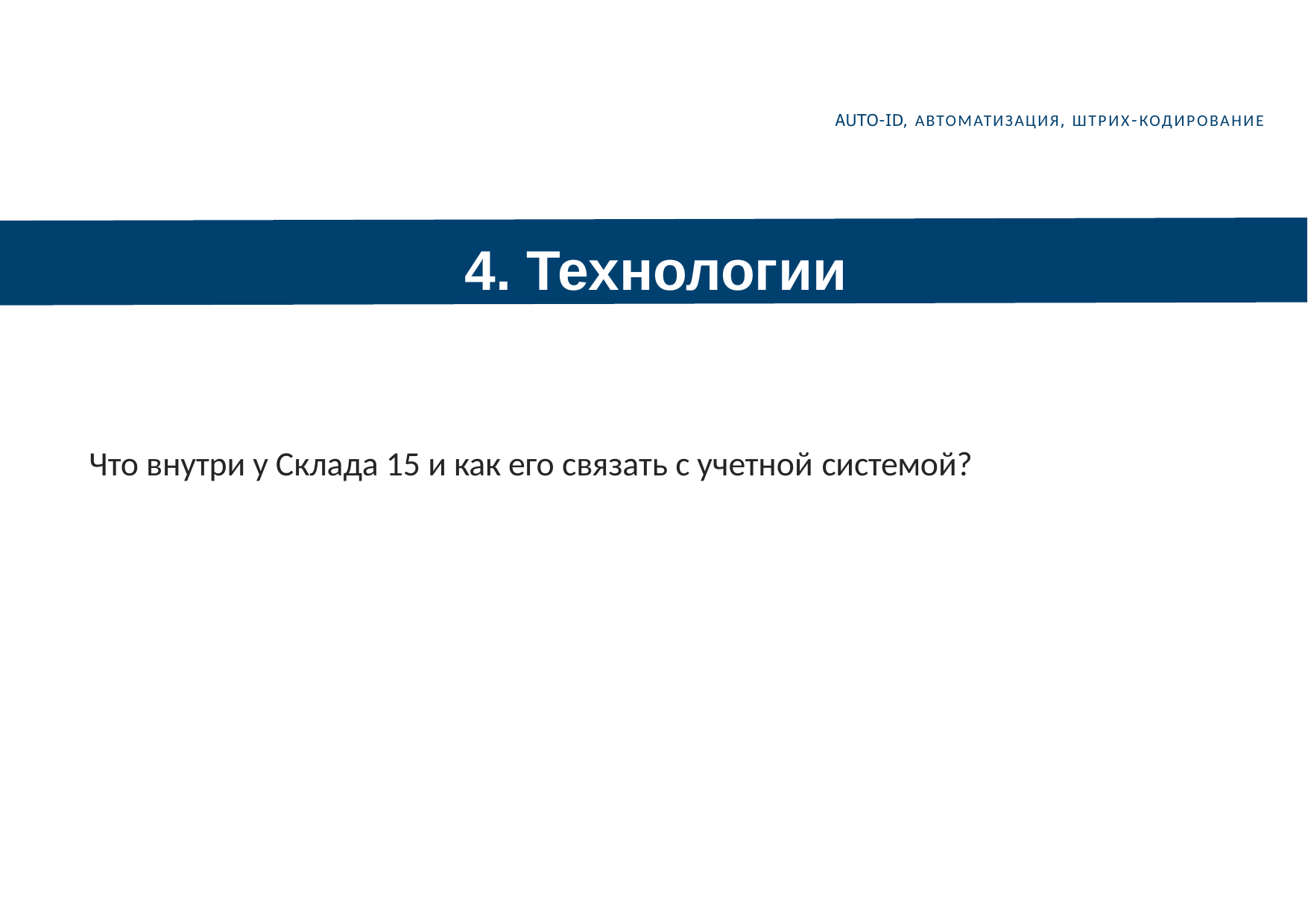

AUTO-ID, АВТОМАТИЗАЦИЯ, ШТРИХ-КОДИРОВАНИЕ
4. Технологии
Что внутри у Склада 15 и как его связать с учетной системой?